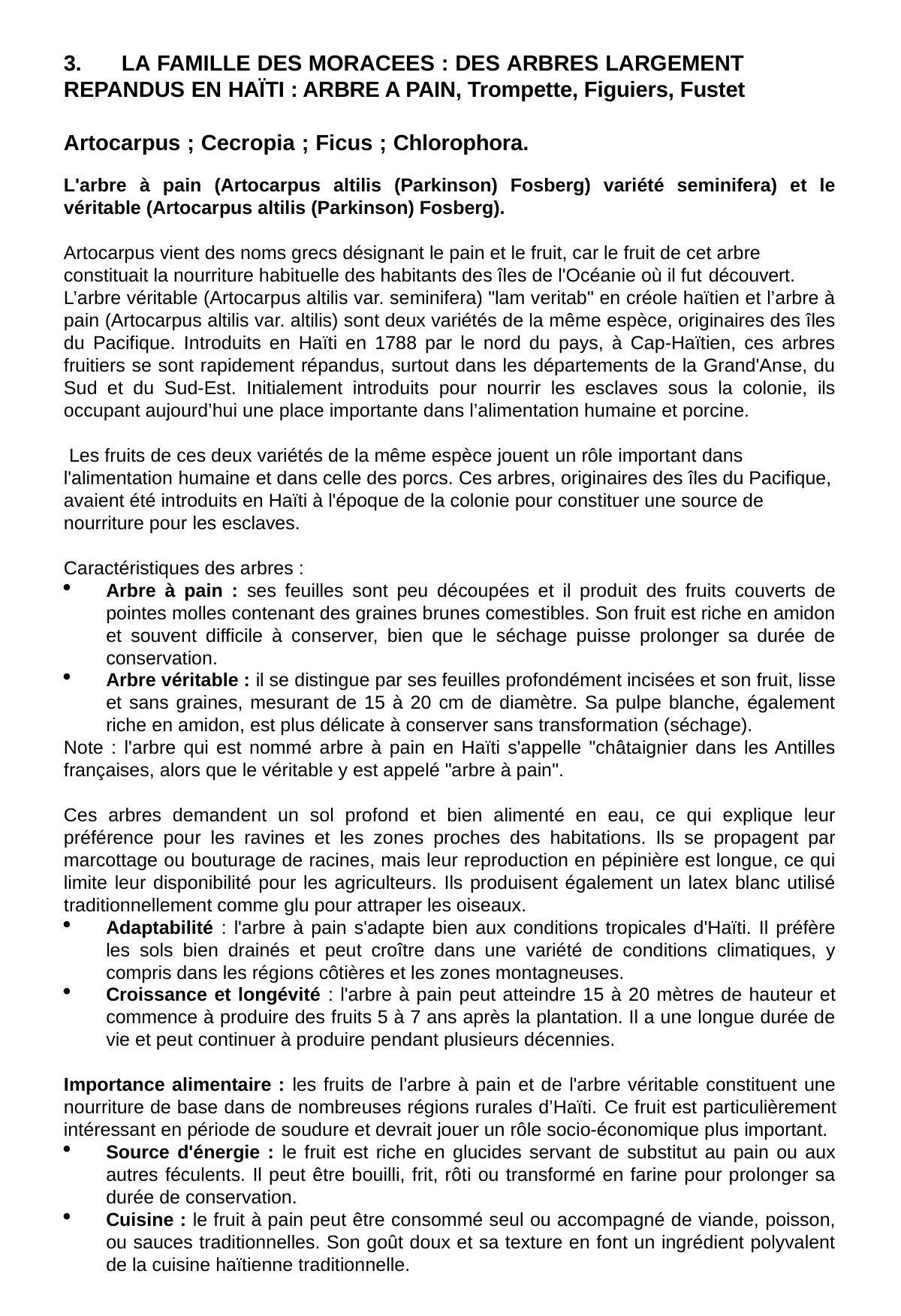

3.	LA FAMILLE DES MORACEES : DES ARBRES LARGEMENT REPANDUS EN HAÏTI : ARBRE A PAIN, Trompette, Figuiers, Fustet

Artocarpus ; Cecropia ; Ficus ; Chlorophora.
L'arbre à pain (Artocarpus altilis (Parkinson) Fosberg) variété seminifera) et le véritable (Artocarpus altilis (Parkinson) Fosberg).

Artocarpus vient des noms grecs désignant le pain et le fruit, car le fruit de cet arbre constituait la nourriture habituelle des habitants des îles de l'Océanie où il fut découvert.
L’arbre véritable (Artocarpus altilis var. seminifera) "lam veritab" en créole haïtien et l’arbre à pain (Artocarpus altilis var. altilis) sont deux variétés de la même espèce, originaires des îles du Pacifique. Introduits en Haïti en 1788 par le nord du pays, à Cap-Haïtien, ces arbres fruitiers se sont rapidement répandus, surtout dans les départements de la Grand'Anse, du Sud et du Sud-Est. Initialement introduits pour nourrir les esclaves sous la colonie, ils occupant aujourd’hui une place importante dans l’alimentation humaine et porcine.

 Les fruits de ces deux variétés de la même espèce jouent un rôle important dans l'alimentation humaine et dans celle des porcs. Ces arbres, originaires des îles du Pacifique, avaient été introduits en Haïti à l'époque de la colonie pour constituer une source de nourriture pour les esclaves.

Caractéristiques des arbres :
Arbre à pain : ses feuilles sont peu découpées et il produit des fruits couverts de pointes molles contenant des graines brunes comestibles. Son fruit est riche en amidon et souvent difficile à conserver, bien que le séchage puisse prolonger sa durée de conservation.
Arbre véritable : il se distingue par ses feuilles profondément incisées et son fruit, lisse et sans graines, mesurant de 15 à 20 cm de diamètre. Sa pulpe blanche, également riche en amidon, est plus délicate à conserver sans transformation (séchage).
Note : l'arbre qui est nommé arbre à pain en Haïti s'appelle "châtaignier dans les Antilles françaises, alors que le véritable y est appelé "arbre à pain".

Ces arbres demandent un sol profond et bien alimenté en eau, ce qui explique leur préférence pour les ravines et les zones proches des habitations. Ils se propagent par marcottage ou bouturage de racines, mais leur reproduction en pépinière est longue, ce qui limite leur disponibilité pour les agriculteurs. Ils produisent également un latex blanc utilisé traditionnellement comme glu pour attraper les oiseaux.
Adaptabilité : l'arbre à pain s'adapte bien aux conditions tropicales d'Haïti. Il préfère les sols bien drainés et peut croître dans une variété de conditions climatiques, y compris dans les régions côtières et les zones montagneuses.
Croissance et longévité : l'arbre à pain peut atteindre 15 à 20 mètres de hauteur et commence à produire des fruits 5 à 7 ans après la plantation. Il a une longue durée de vie et peut continuer à produire pendant plusieurs décennies.

Importance alimentaire : les fruits de l'arbre à pain et de l'arbre véritable constituent une nourriture de base dans de nombreuses régions rurales d’Haïti. Ce fruit est particulièrement intéressant en période de soudure et devrait jouer un rôle socio-économique plus important.
Source d'énergie : le fruit est riche en glucides servant de substitut au pain ou aux autres féculents. Il peut être bouilli, frit, rôti ou transformé en farine pour prolonger sa durée de conservation.
Cuisine : le fruit à pain peut être consommé seul ou accompagné de viande, poisson, ou sauces traditionnelles. Son goût doux et sa texture en font un ingrédient polyvalent de la cuisine haïtienne traditionnelle.